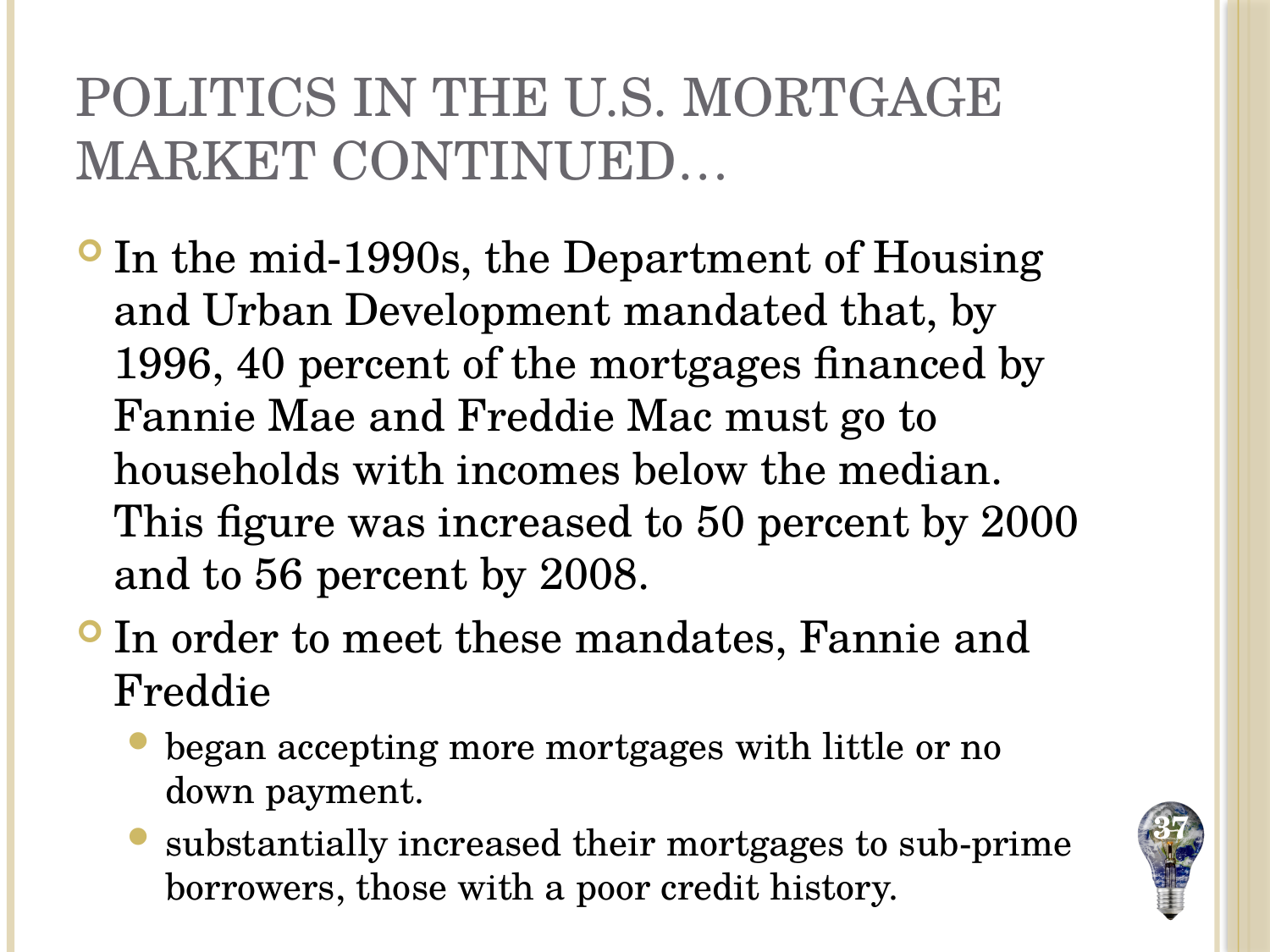

# Politics in the U.S. Mortgage Market continued…
In the mid-1990s, the Department of Housing and Urban Development mandated that, by 1996, 40 percent of the mortgages financed by Fannie Mae and Freddie Mac must go to households with incomes below the median. This figure was increased to 50 percent by 2000 and to 56 percent by 2008.
In order to meet these mandates, Fannie and Freddie
began accepting more mortgages with little or no down payment.
substantially increased their mortgages to sub-prime borrowers, those with a poor credit history.

37